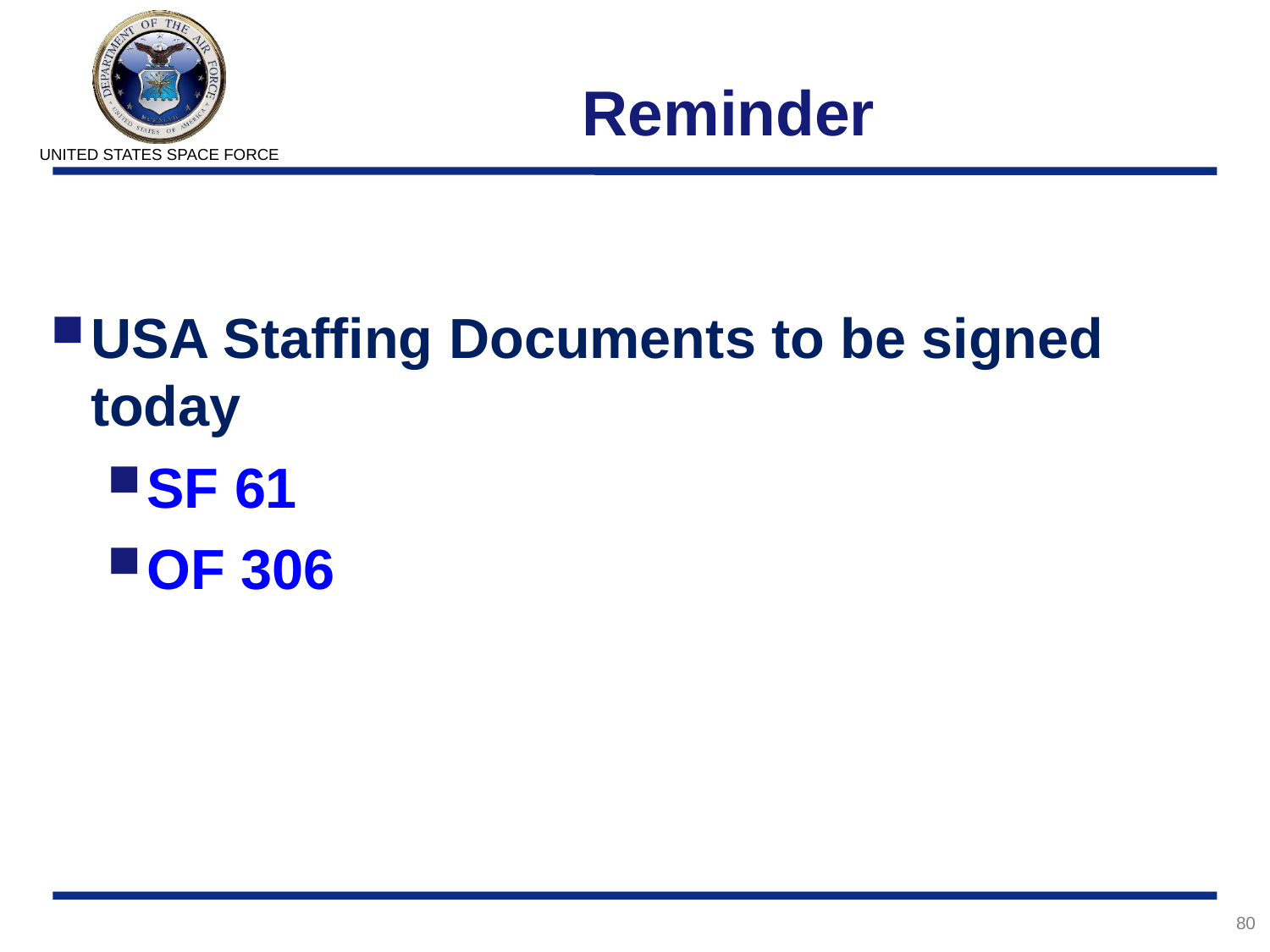

# Reminder

USA Staffing Documents to be signed today
SF 61
OF 306
80